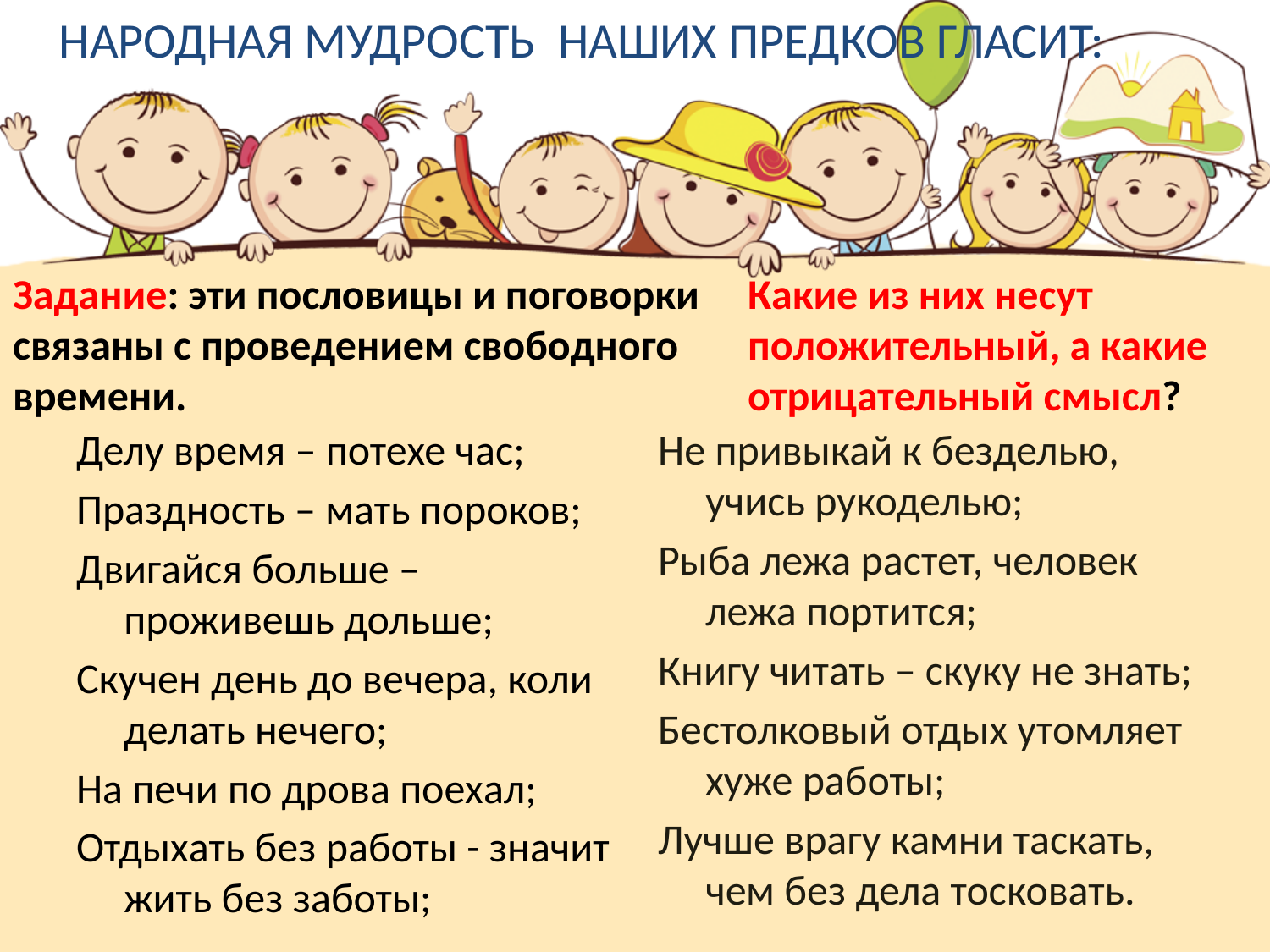

# Народная мудрость  наших предков гласит:
Какие из них несут положительный, а какие отрицательный смысл?
Задание: эти пословицы и поговорки связаны с проведением свободного времени.
Делу время – потехе час;
Праздность – мать пороков;
Двигайся больше – проживешь дольше;
Скучен день до вечера, коли делать нечего;
На печи по дрова поехал;
Отдыхать без работы - значит жить без заботы;
Не привыкай к безделью, учись рукоделью;
Рыба лежа растет, человек лежа портится;
Книгу читать – скуку не знать;
Бестолковый отдых утомляет хуже работы;
Лучше врагу камни таскать, чем без дела тосковать.